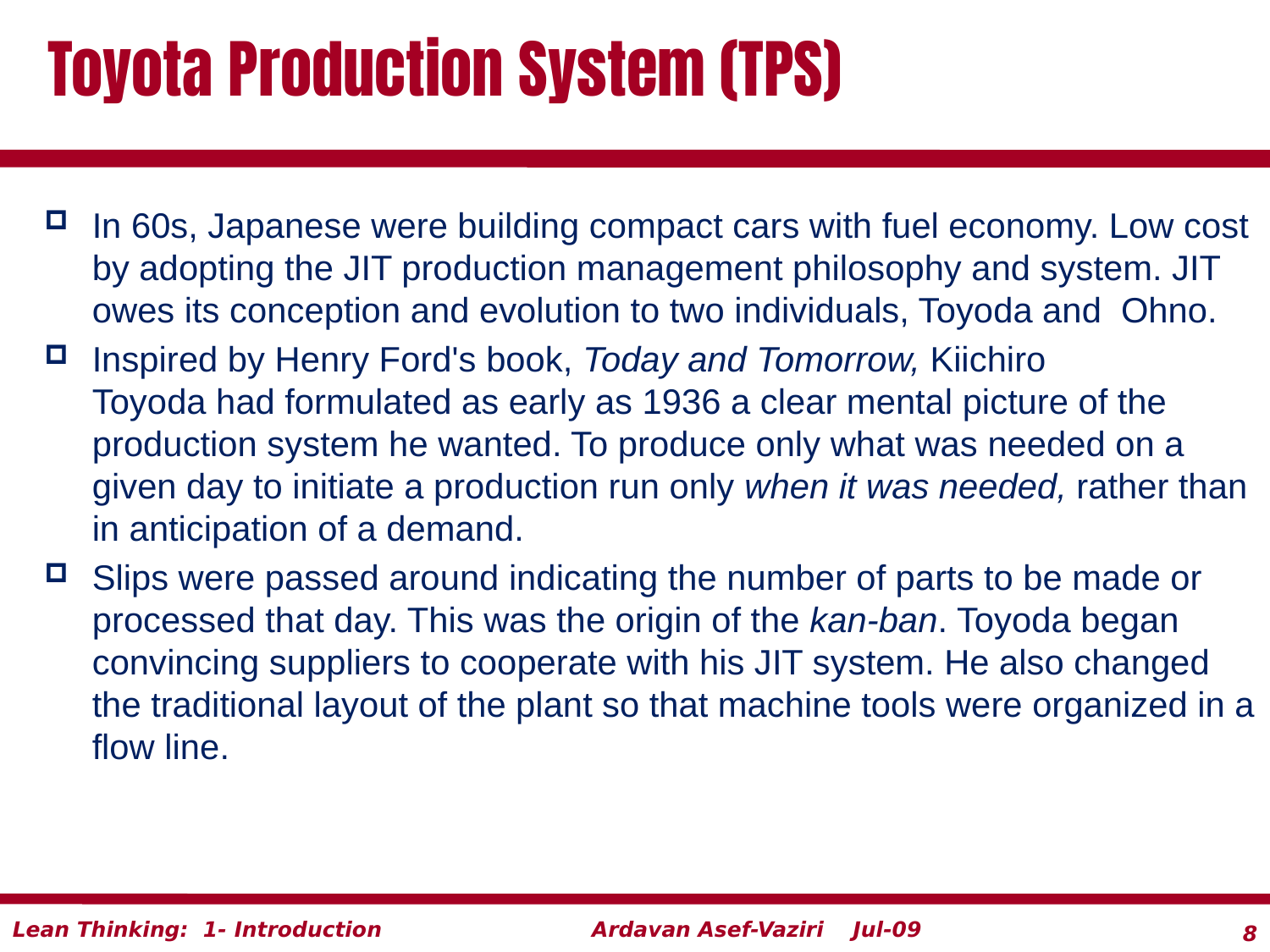

# Toyota Production System (TPS)
In 60s, Japanese were building compact cars with fuel economy. Low cost by adopting the JIT production management philosophy and system. JIT owes its conception and evolution to two individuals, Toyoda and  Ohno.
Inspired by Henry Ford's book, Today and Tomorrow, Kiichiro
Toyoda had formulated as early as 1936 a clear mental picture of the production system he wanted. To produce only what was needed on a given day to initiate a production run only when it was needed, rather than in anticipation of a demand.
Slips were passed around indicating the number of parts to be made or processed that day. This was the origin of the kan-ban. Toyoda began convincing suppliers to cooperate with his JIT system. He also changed the traditional layout of the plant so that machine tools were organized in a flow line.